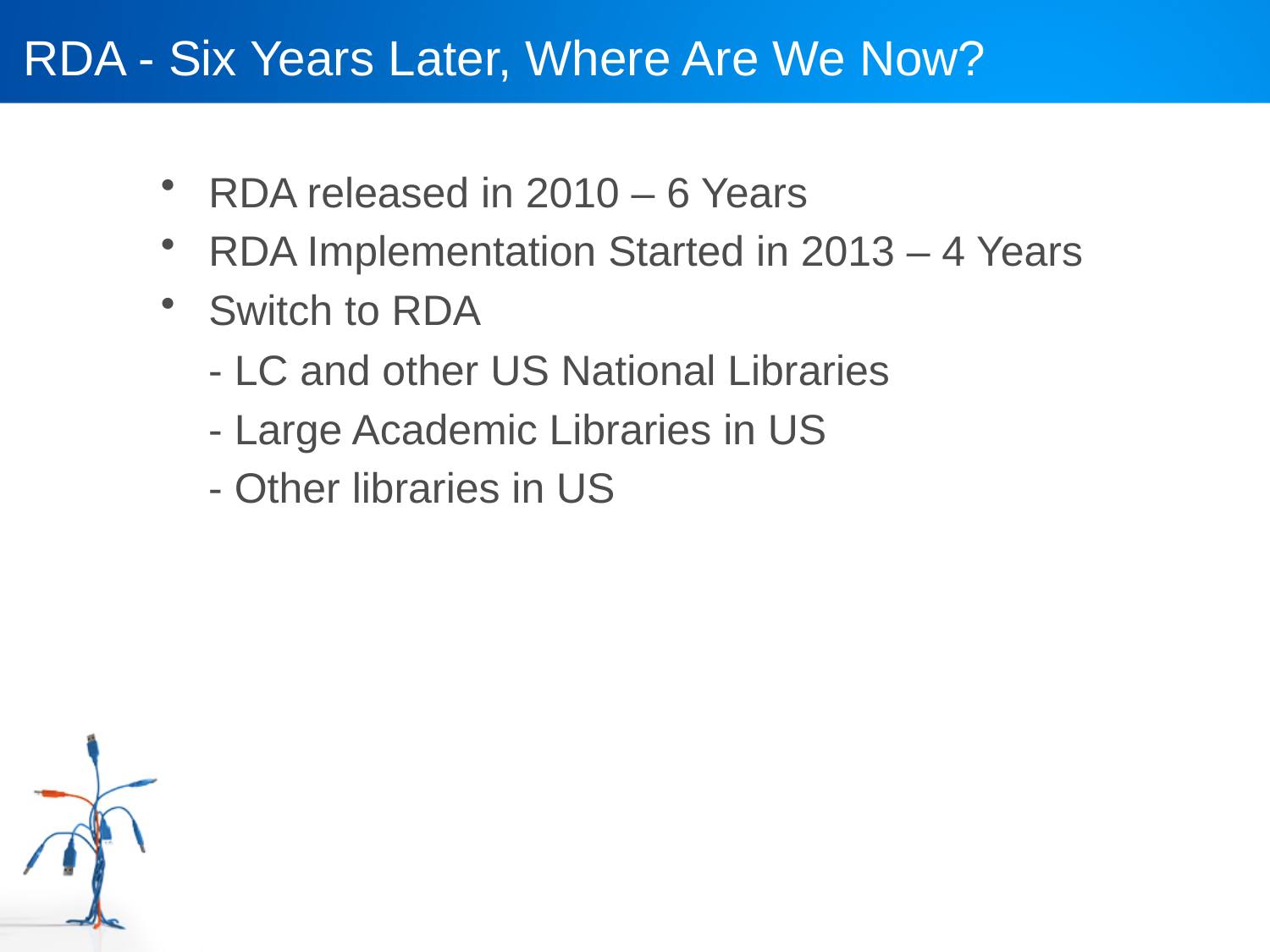

# RDA - Six Years Later, Where Are We Now?
RDA released in 2010 – 6 Years
RDA Implementation Started in 2013 – 4 Years
Switch to RDA
    - LC and other US National Libraries
    - Large Academic Libraries in US
    - Other libraries in US